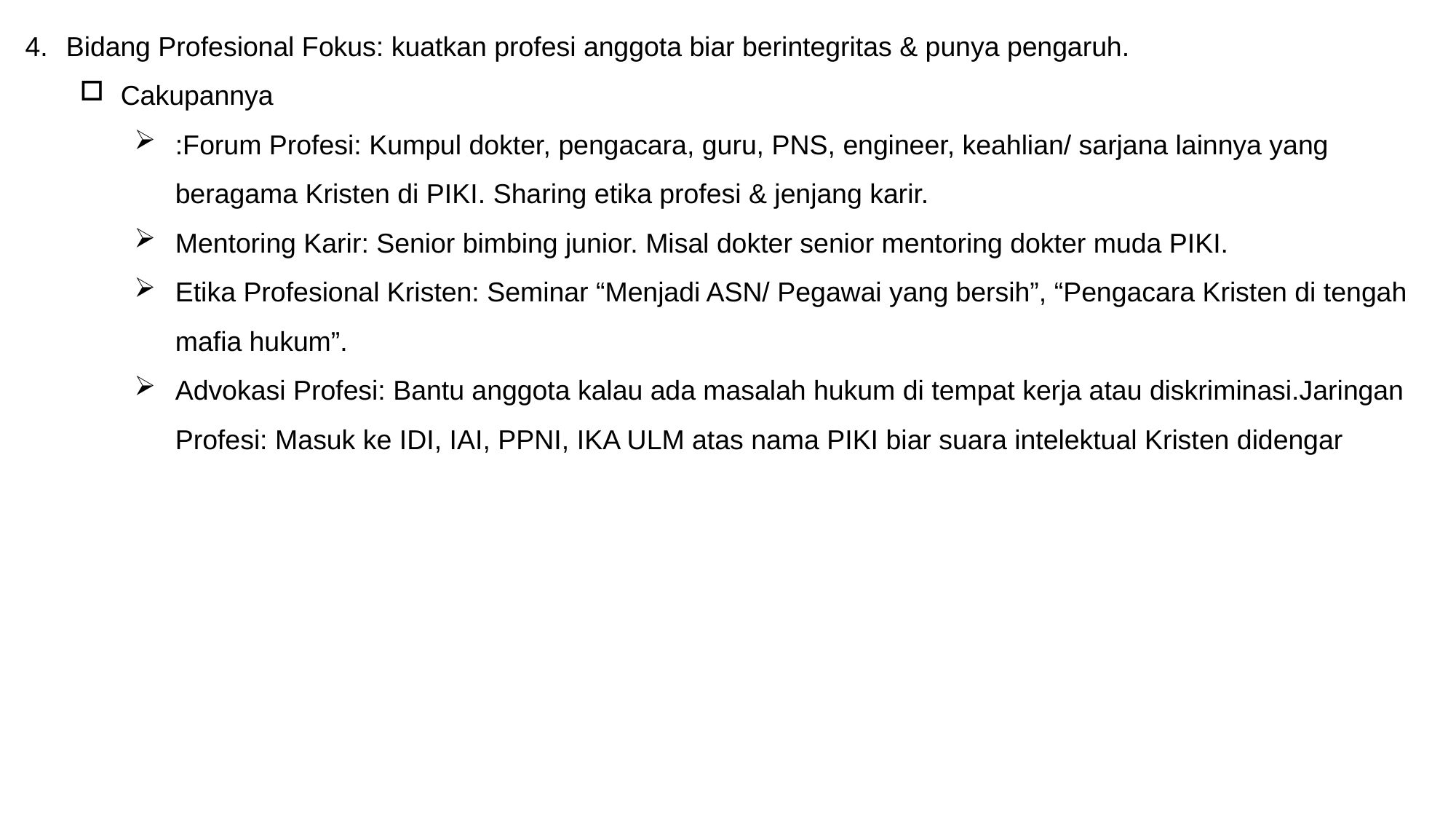

Bidang Profesional Fokus: kuatkan profesi anggota biar berintegritas & punya pengaruh.
Cakupannya
:Forum Profesi: Kumpul dokter, pengacara, guru, PNS, engineer, keahlian/ sarjana lainnya yang beragama Kristen di PIKI. Sharing etika profesi & jenjang karir.
Mentoring Karir: Senior bimbing junior. Misal dokter senior mentoring dokter muda PIKI.
Etika Profesional Kristen: Seminar “Menjadi ASN/ Pegawai yang bersih”, “Pengacara Kristen di tengah mafia hukum”.
Advokasi Profesi: Bantu anggota kalau ada masalah hukum di tempat kerja atau diskriminasi.Jaringan Profesi: Masuk ke IDI, IAI, PPNI, IKA ULM atas nama PIKI biar suara intelektual Kristen didengar